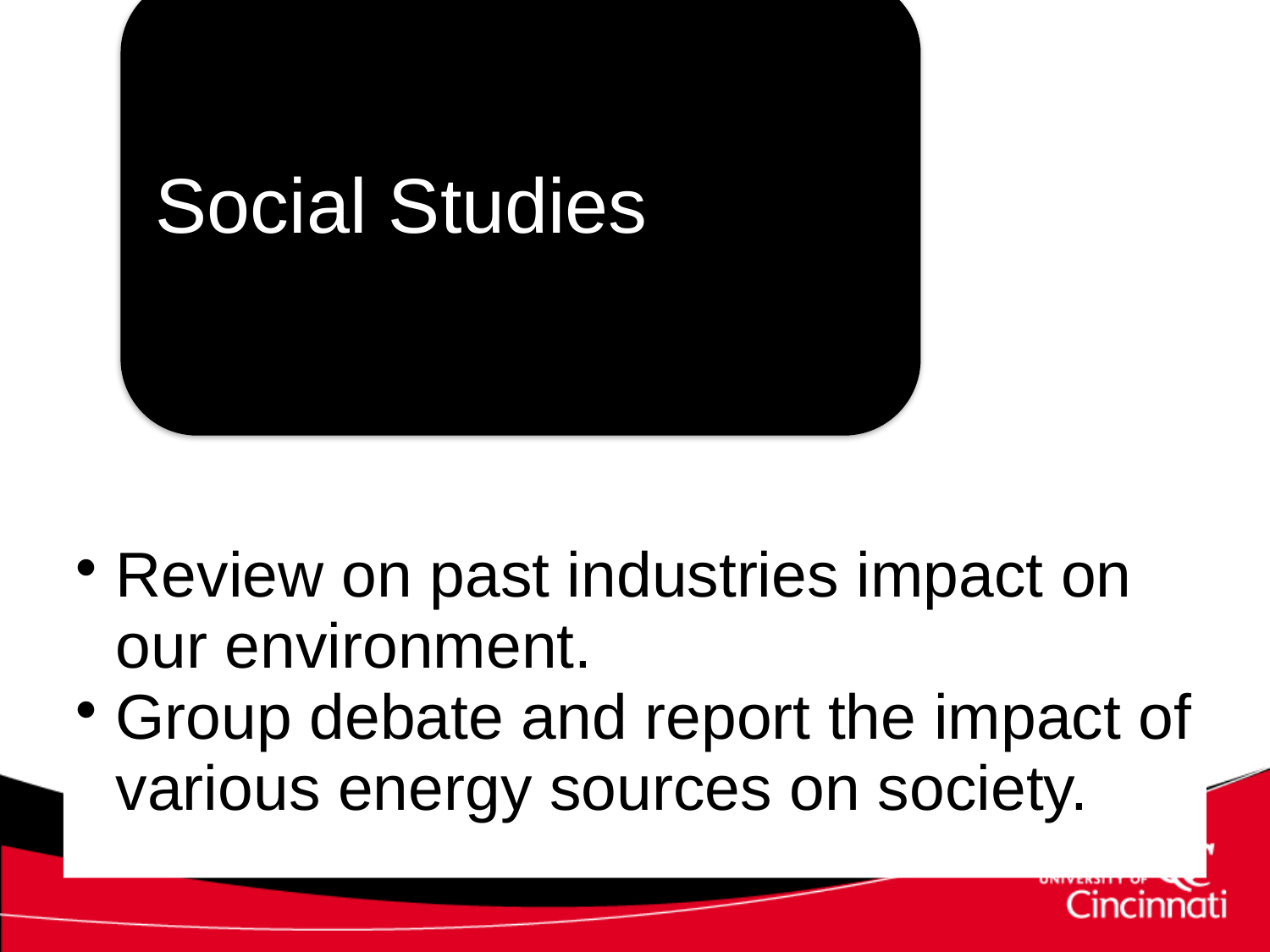

Social Studies
Review on past industries impact on our environment.
Group debate and report the impact of various energy sources on society.